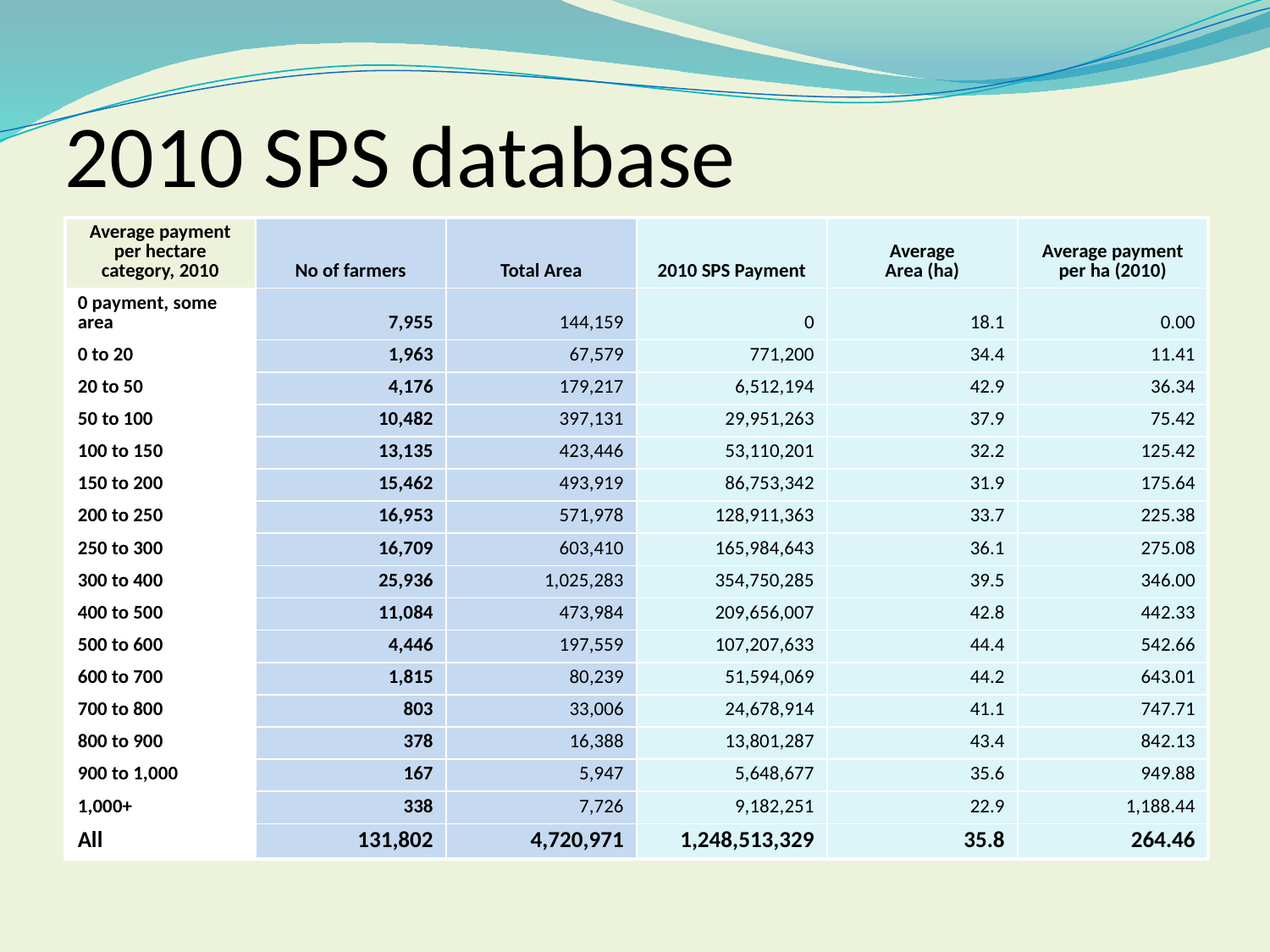

2010 SPS database
| Average payment per hectare category, 2010 | No of farmers | Total Area | 2010 SPS Payment | Average Area (ha) | Average payment per ha (2010) |
| --- | --- | --- | --- | --- | --- |
| 0 payment, some area | 7,955 | 144,159 | 0 | 18.1 | 0.00 |
| 0 to 20 | 1,963 | 67,579 | 771,200 | 34.4 | 11.41 |
| 20 to 50 | 4,176 | 179,217 | 6,512,194 | 42.9 | 36.34 |
| 50 to 100 | 10,482 | 397,131 | 29,951,263 | 37.9 | 75.42 |
| 100 to 150 | 13,135 | 423,446 | 53,110,201 | 32.2 | 125.42 |
| 150 to 200 | 15,462 | 493,919 | 86,753,342 | 31.9 | 175.64 |
| 200 to 250 | 16,953 | 571,978 | 128,911,363 | 33.7 | 225.38 |
| 250 to 300 | 16,709 | 603,410 | 165,984,643 | 36.1 | 275.08 |
| 300 to 400 | 25,936 | 1,025,283 | 354,750,285 | 39.5 | 346.00 |
| 400 to 500 | 11,084 | 473,984 | 209,656,007 | 42.8 | 442.33 |
| 500 to 600 | 4,446 | 197,559 | 107,207,633 | 44.4 | 542.66 |
| 600 to 700 | 1,815 | 80,239 | 51,594,069 | 44.2 | 643.01 |
| 700 to 800 | 803 | 33,006 | 24,678,914 | 41.1 | 747.71 |
| 800 to 900 | 378 | 16,388 | 13,801,287 | 43.4 | 842.13 |
| 900 to 1,000 | 167 | 5,947 | 5,648,677 | 35.6 | 949.88 |
| 1,000+ | 338 | 7,726 | 9,182,251 | 22.9 | 1,188.44 |
| All | 131,802 | 4,720,971 | 1,248,513,329 | 35.8 | 264.46 |